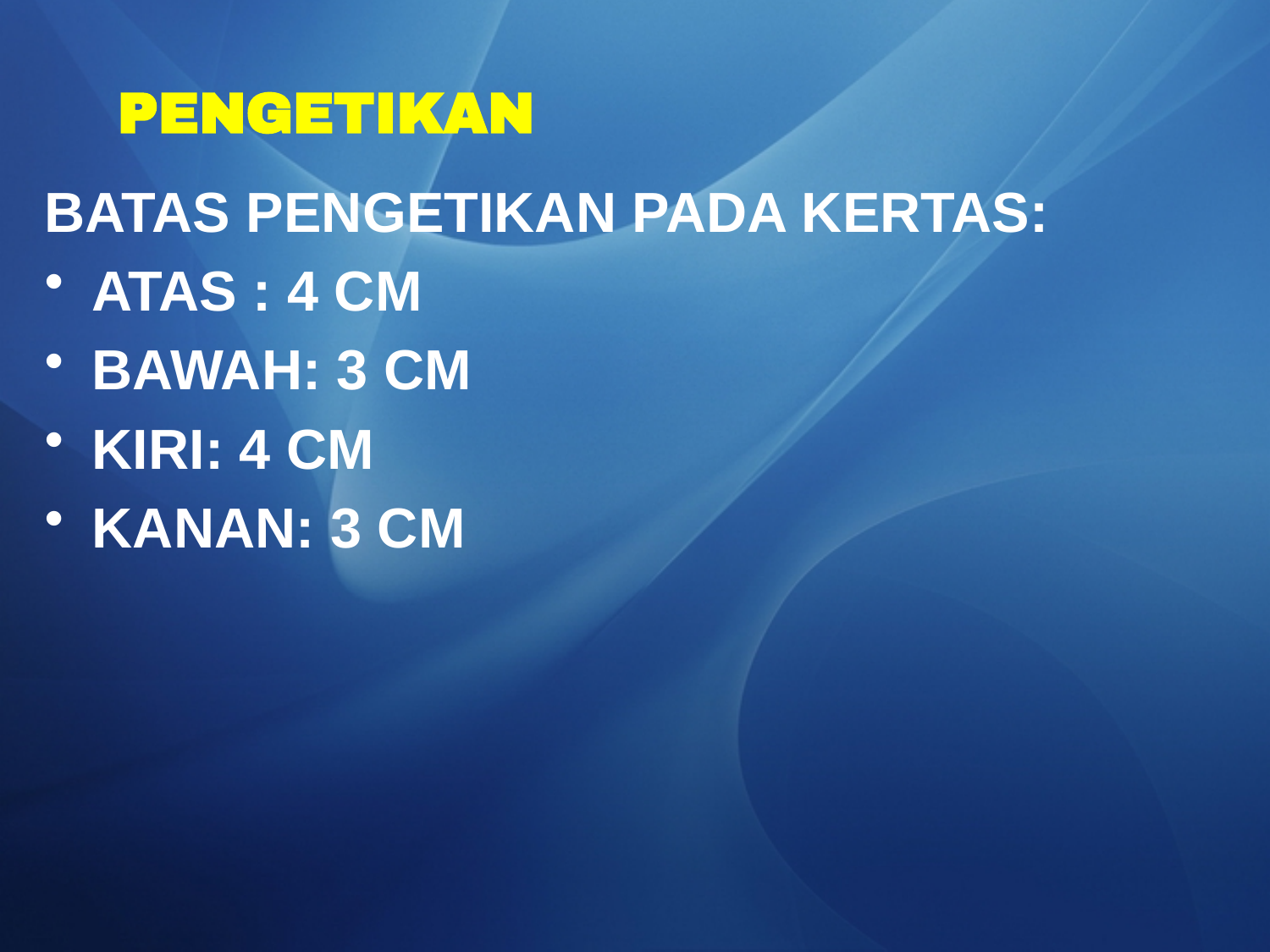

# PENGETIKAN
BATAS PENGETIKAN PADA KERTAS:
ATAS : 4 CM
BAWAH: 3 CM
KIRI: 4 CM
KANAN: 3 CM